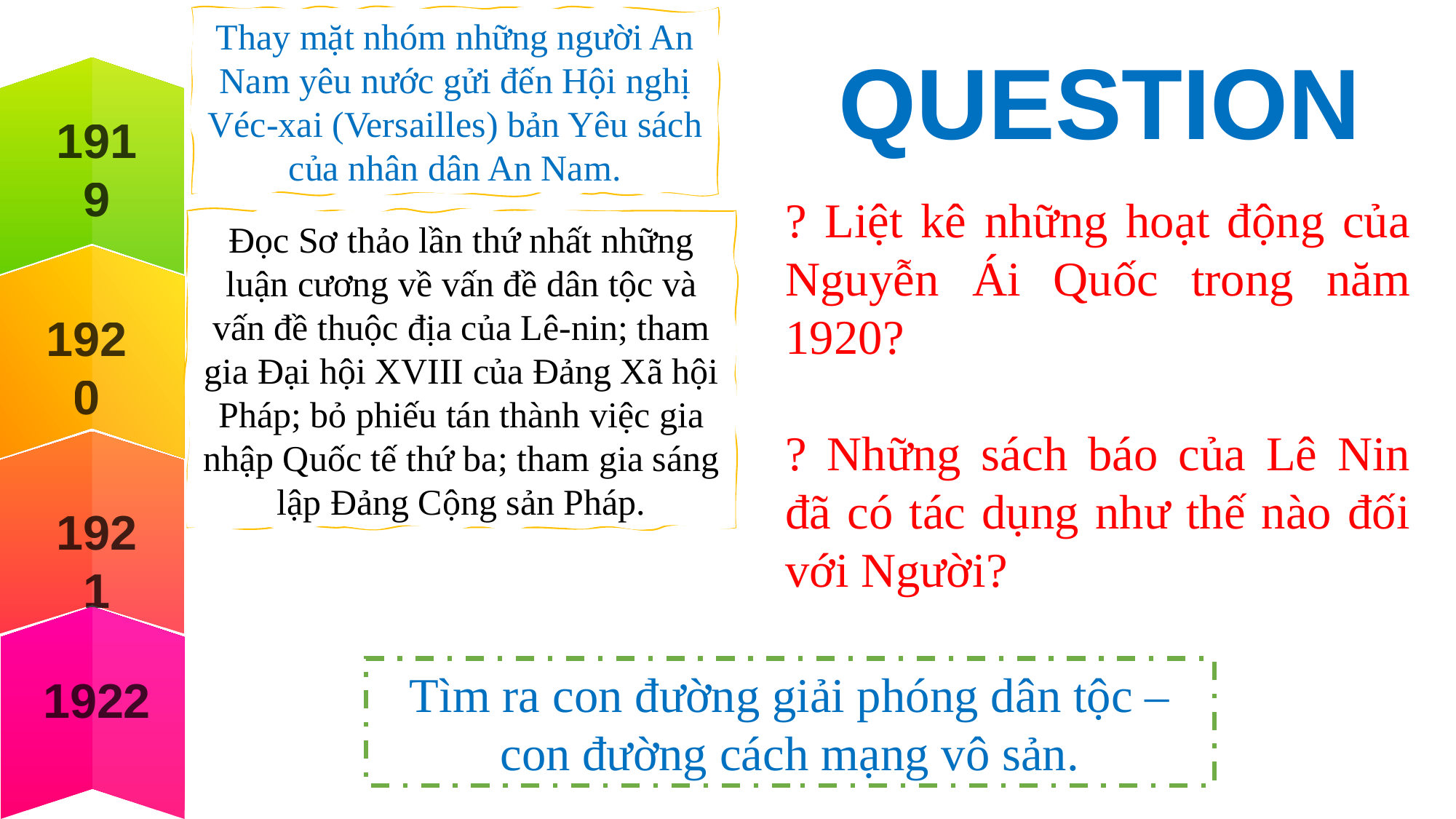

Quý thầy cô có nhu cầu về các bài giảng PowerPoint và giáo án word lịch sử từ khối 6-12.
Vui lòng liên hệ số điện thoại 0981457911 (cũng là số Zalo).
Ngoài ra còn hỗ trợ về SKKN, biện pháp thi GVG và thao giảng, chuyên đề.
Page: https://www.facebook.com/groups/baigianglichsu
Thay mặt nhóm những người An Nam yêu nước gửi đến Hội nghị Véc-xai (Versailles) bản Yêu sách của nhân dân An Nam.
QUESTION

1919
? Liệt kê những hoạt động của Nguyễn Ái Quốc trong năm 1920?

? Những sách báo của Lê Nin đã có tác dụng như thế nào đối với Người?
Đọc Sơ thảo lần thứ nhất những luận cương về vấn đề dân tộc và vấn đề thuộc địa của Lê-nin; tham gia Đại hội XVIII của Đảng Xã hội Pháp; bỏ phiếu tán thành việc gia nhập Quốc tế thứ ba; tham gia sáng lập Đảng Cộng sản Pháp.

1920

1921

1922
Tìm ra con đường giải phóng dân tộc – con đường cách mạng vô sản.